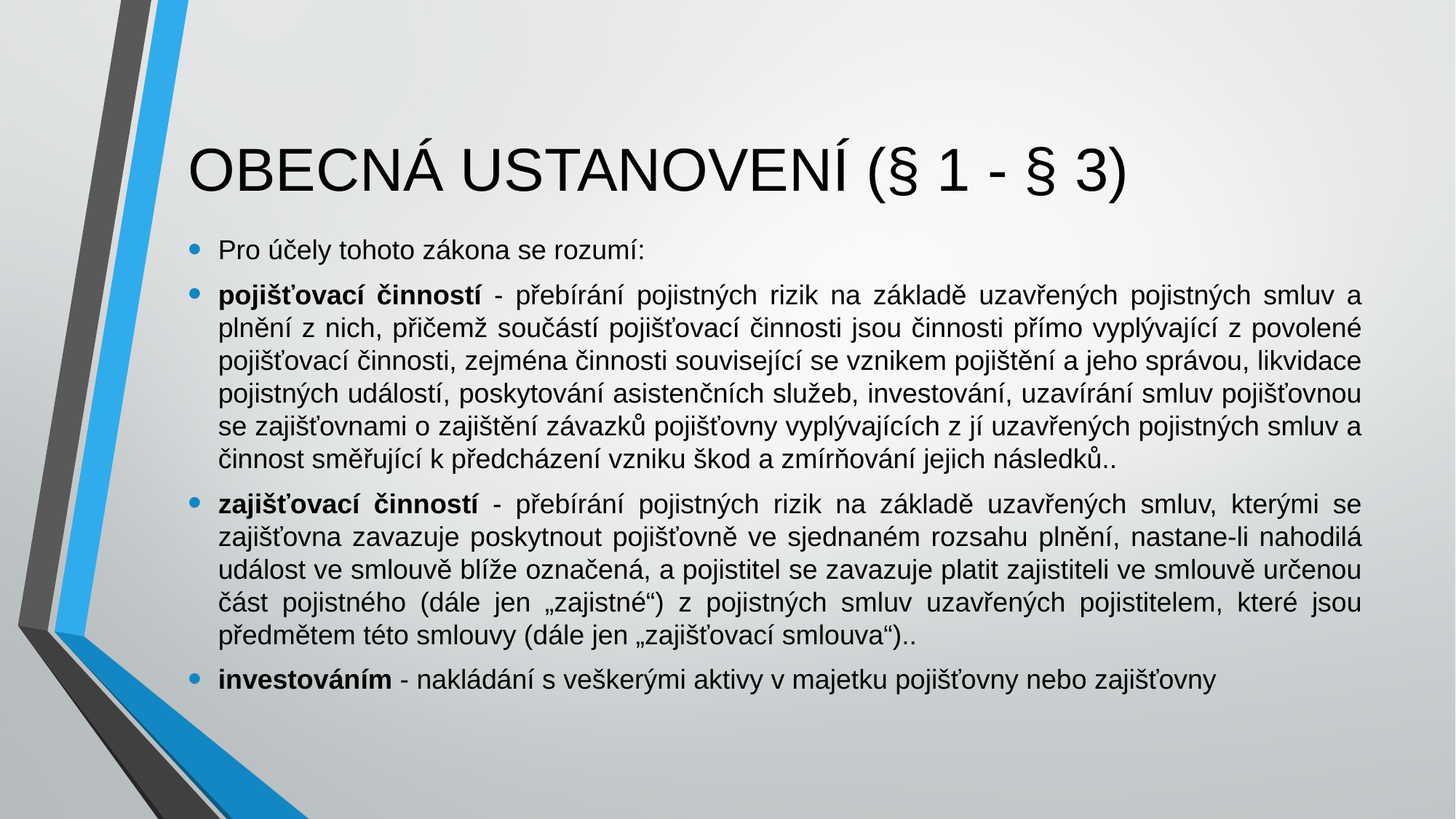

# OBECNÁ USTANOVENÍ (§ 1 - § 3)
Pro účely tohoto zákona se rozumí:
pojišťovací činností - přebírání pojistných rizik na základě uzavřených pojistných smluv a plnění z nich, přičemž součástí pojišťovací činnosti jsou činnosti přímo vyplývající z povolené pojišťovací činnosti, zejména činnosti související se vznikem pojištění a jeho správou, likvidace pojistných událostí, poskytování asistenčních služeb, investování, uzavírání smluv pojišťovnou se zajišťovnami o zajištění závazků pojišťovny vyplývajících z jí uzavřených pojistných smluv a činnost směřující k předcházení vzniku škod a zmírňování jejich následků..
zajišťovací činností - přebírání pojistných rizik na základě uzavřených smluv, kterými se zajišťovna zavazuje poskytnout pojišťovně ve sjednaném rozsahu plnění, nastane-li nahodilá událost ve smlouvě blíže označená, a pojistitel se zavazuje platit zajistiteli ve smlouvě určenou část pojistného (dále jen „zajistné“) z pojistných smluv uzavřených pojistitelem, které jsou předmětem této smlouvy (dále jen „zajišťovací smlouva“)..
investováním - nakládání s veškerými aktivy v majetku pojišťovny nebo zajišťovny